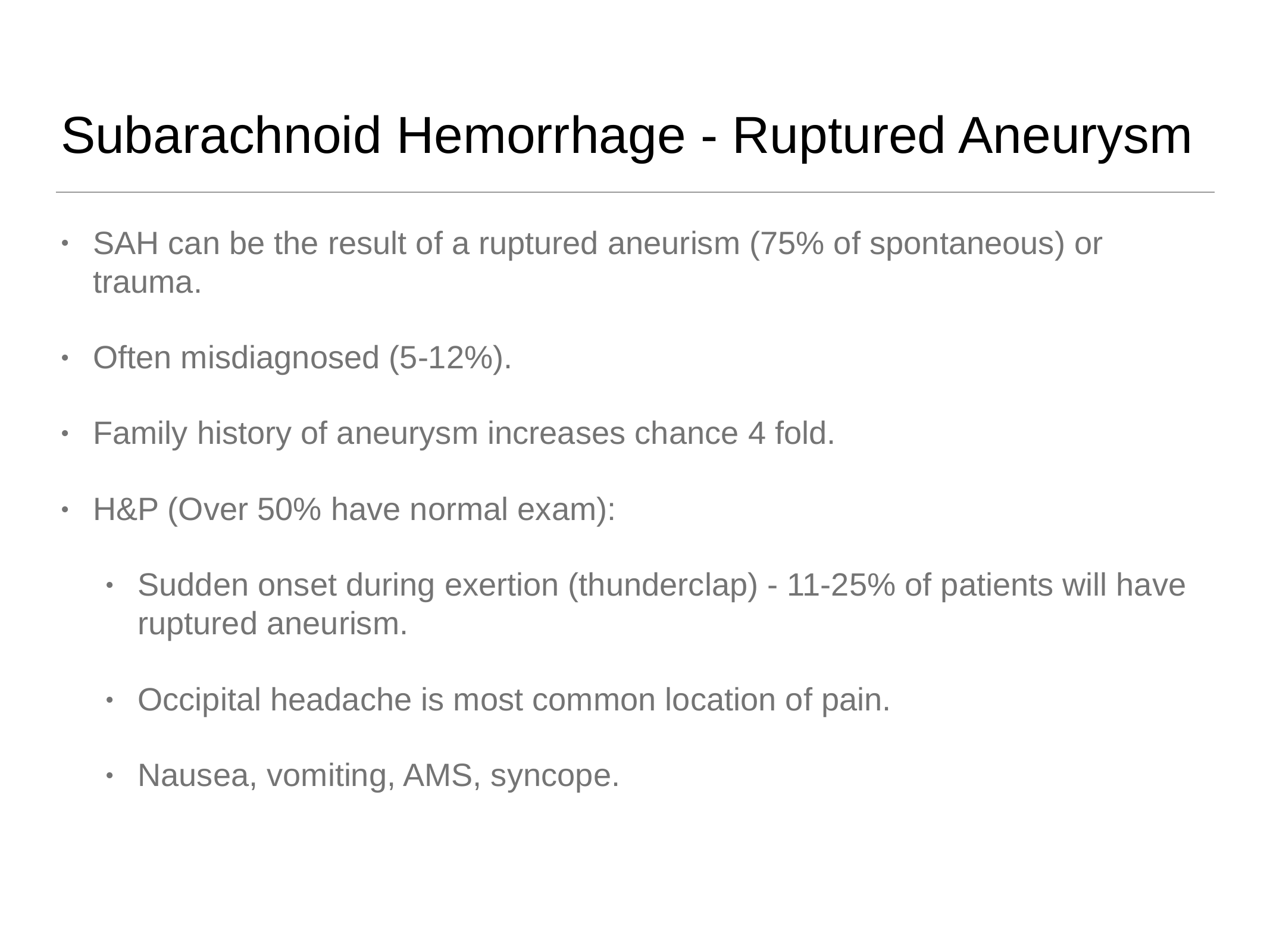

# Subarachnoid Hemorrhage - Ruptured Aneurysm
SAH can be the result of a ruptured aneurism (75% of spontaneous) or trauma.
Often misdiagnosed (5-12%).
Family history of aneurysm increases chance 4 fold.
H&P (Over 50% have normal exam):
Sudden onset during exertion (thunderclap) - 11-25% of patients will have ruptured aneurism.
Occipital headache is most common location of pain.
Nausea, vomiting, AMS, syncope.